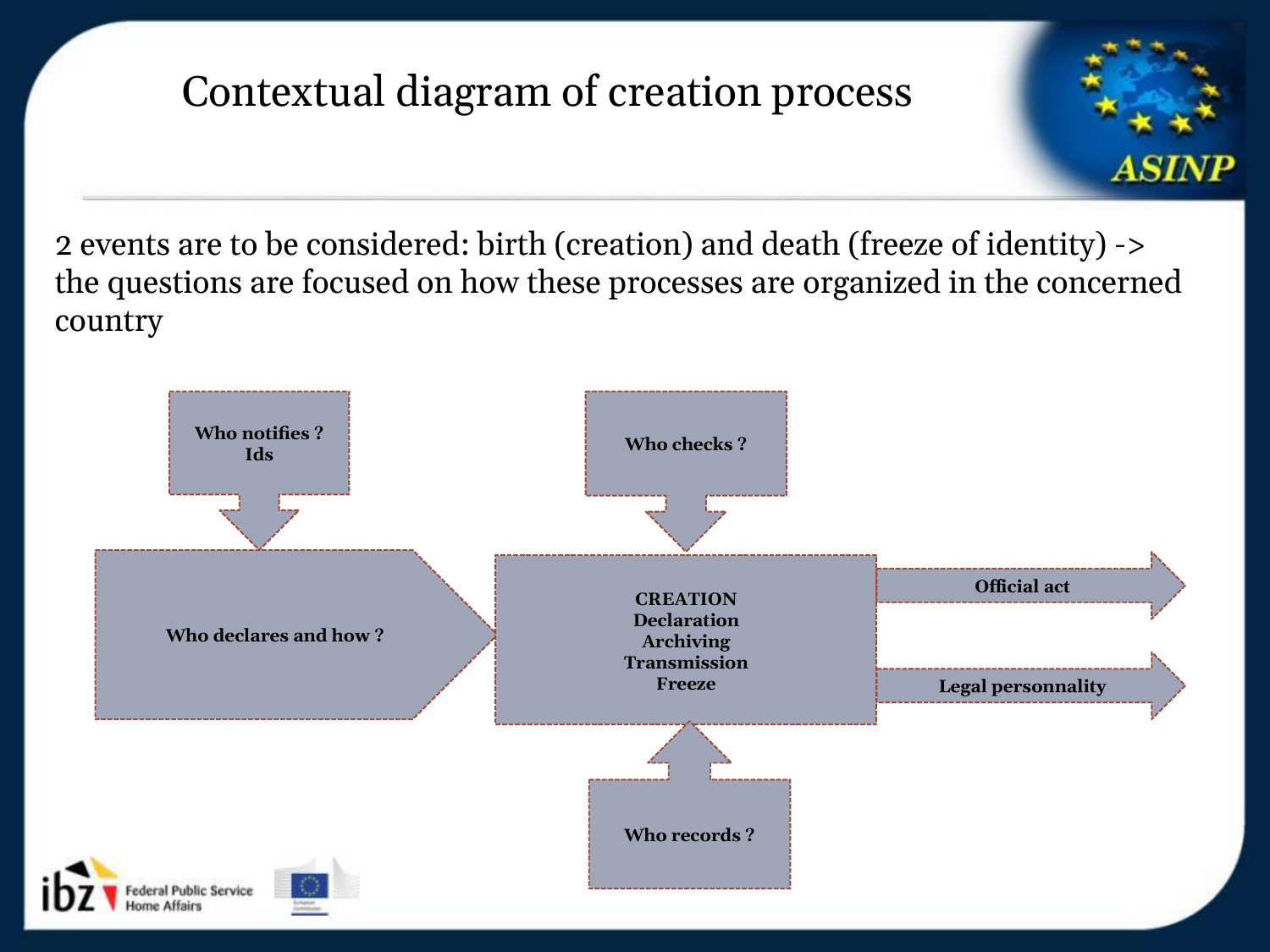

# Contextual diagram of creation process
2 events are to be considered: birth (creation) and death (freeze of identity) ->  the questions are focused on how these processes are organized in the concerned  country
Who notifies ?
Ids
Who checks ?
Who declares and how ?
Official act

CREATION
Declaration
Archiving
Transmission
Freeze

Legal personnality
Who records ?